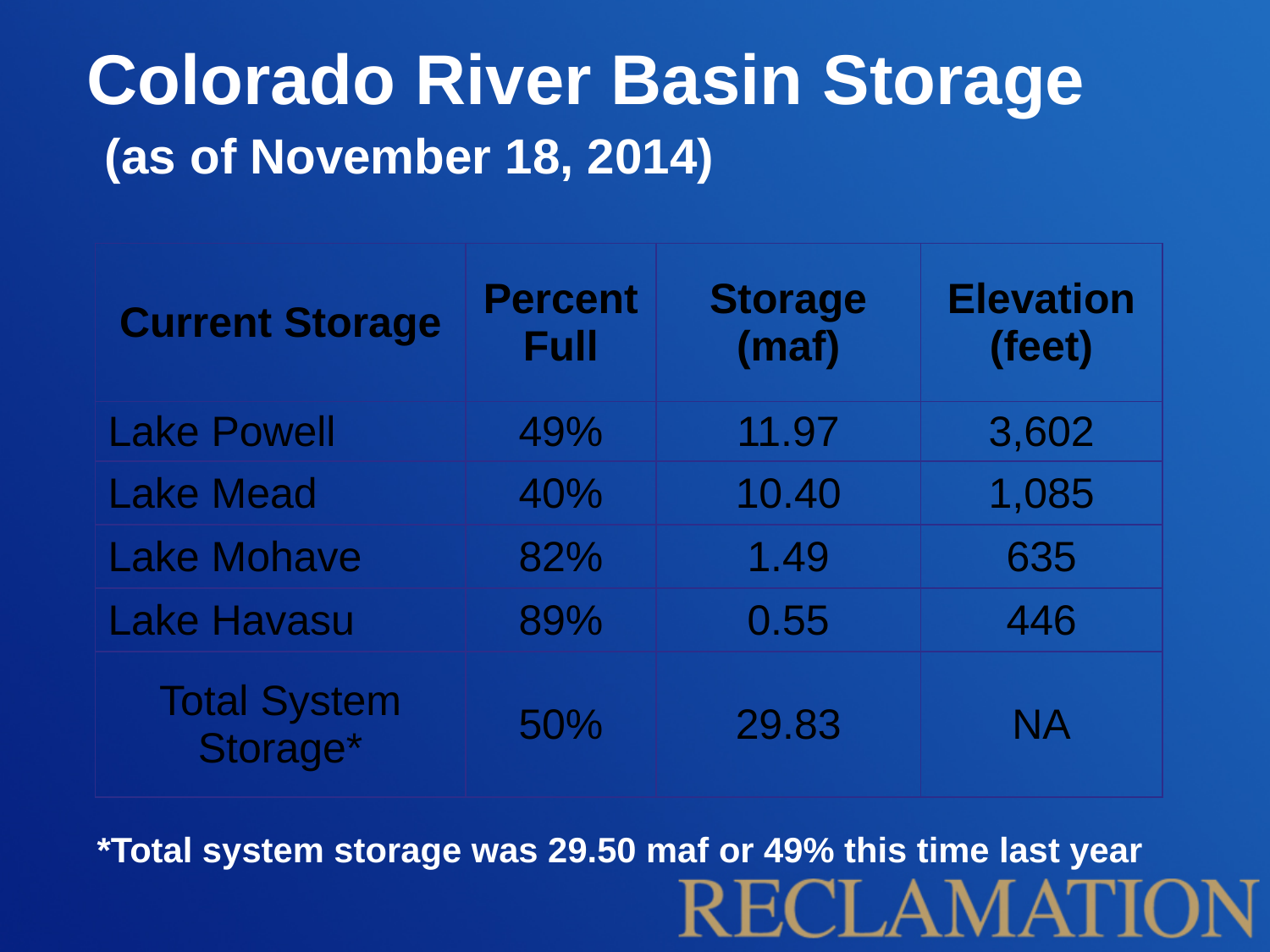

Colorado River Basin Storage
  (as of November 18, 2014)
| Current Storage | Percent Full | Storage (maf) | Elevation (feet) |
| --- | --- | --- | --- |
| Lake Powell | 49% | 11.97 | 3,602 |
| Lake Mead | 40% | 10.40 | 1,085 |
| Lake Mohave | 82% | 1.49 | 635 |
| Lake Havasu | 89% | 0.55 | 446 |
| Total System Storage\* | 50% | 29.83 | NA |
*Total system storage was 29.50 maf or 49% this time last year